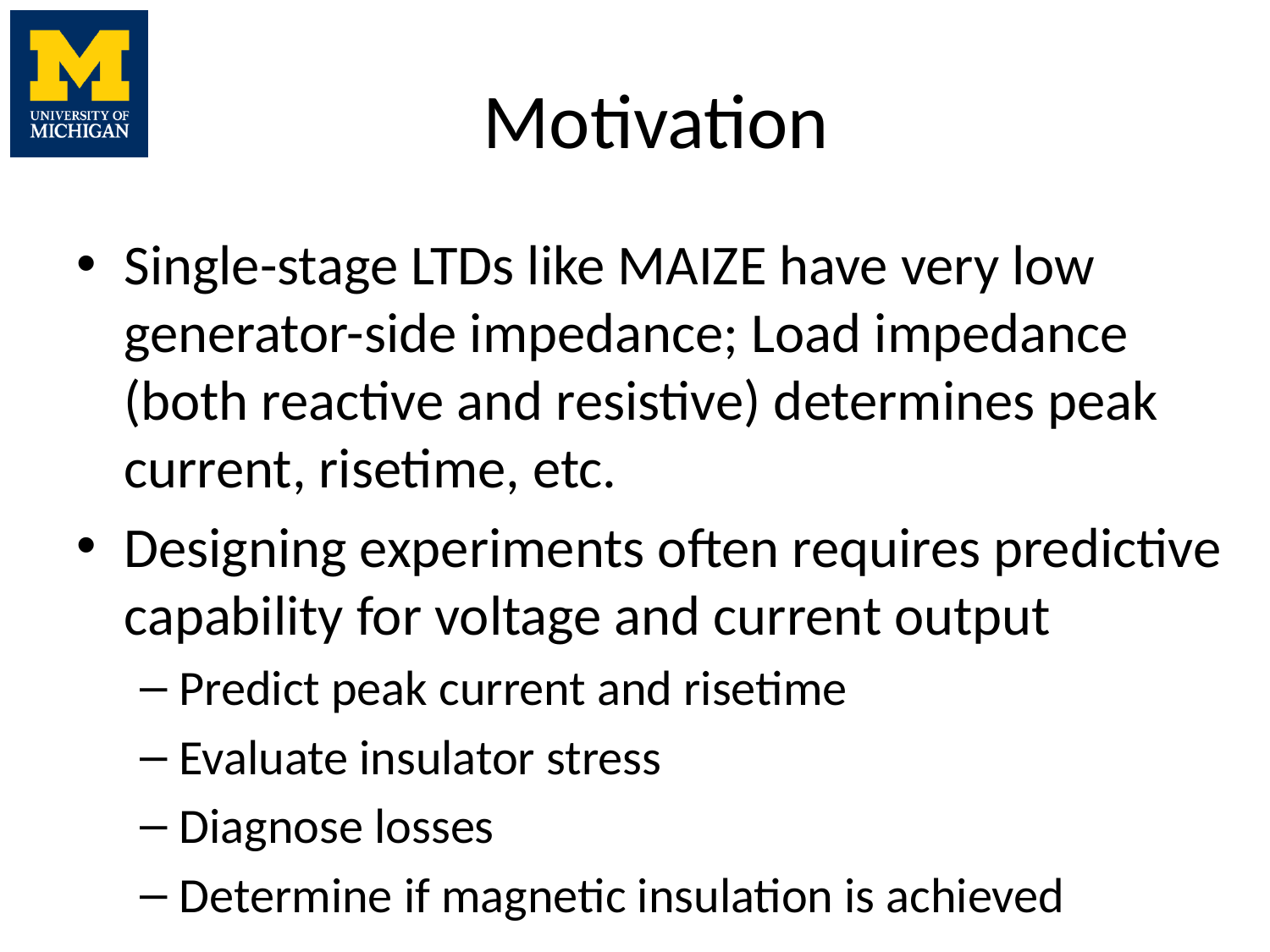

# Motivation
Single-stage LTDs like MAIZE have very low generator-side impedance; Load impedance (both reactive and resistive) determines peak current, risetime, etc.
Designing experiments often requires predictive capability for voltage and current output
Predict peak current and risetime
Evaluate insulator stress
Diagnose losses
Determine if magnetic insulation is achieved